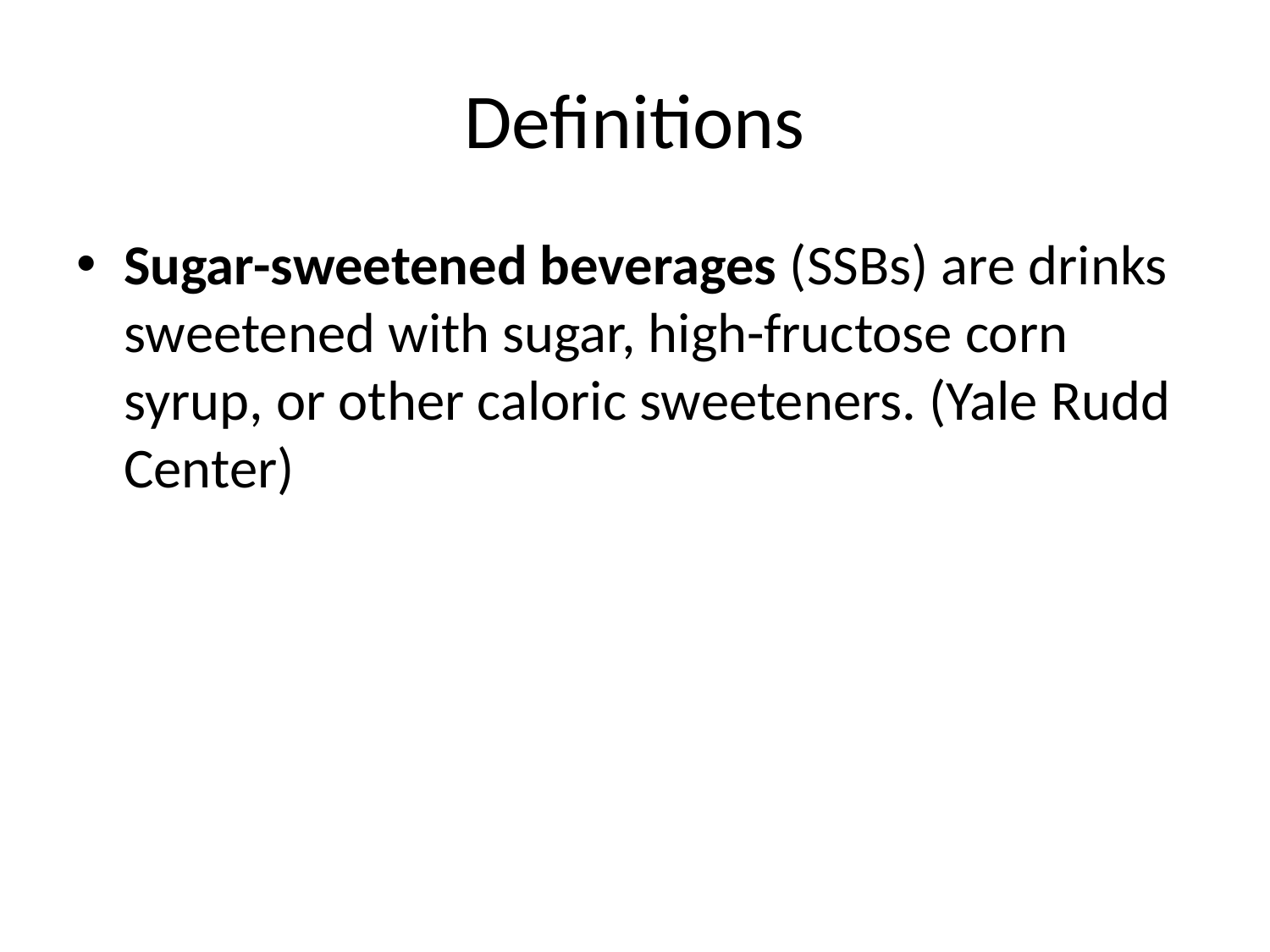

# Definitions
Sugar-sweetened beverages (SSBs) are drinks sweetened with sugar, high-fructose corn syrup, or other caloric sweeteners. (Yale Rudd Center)